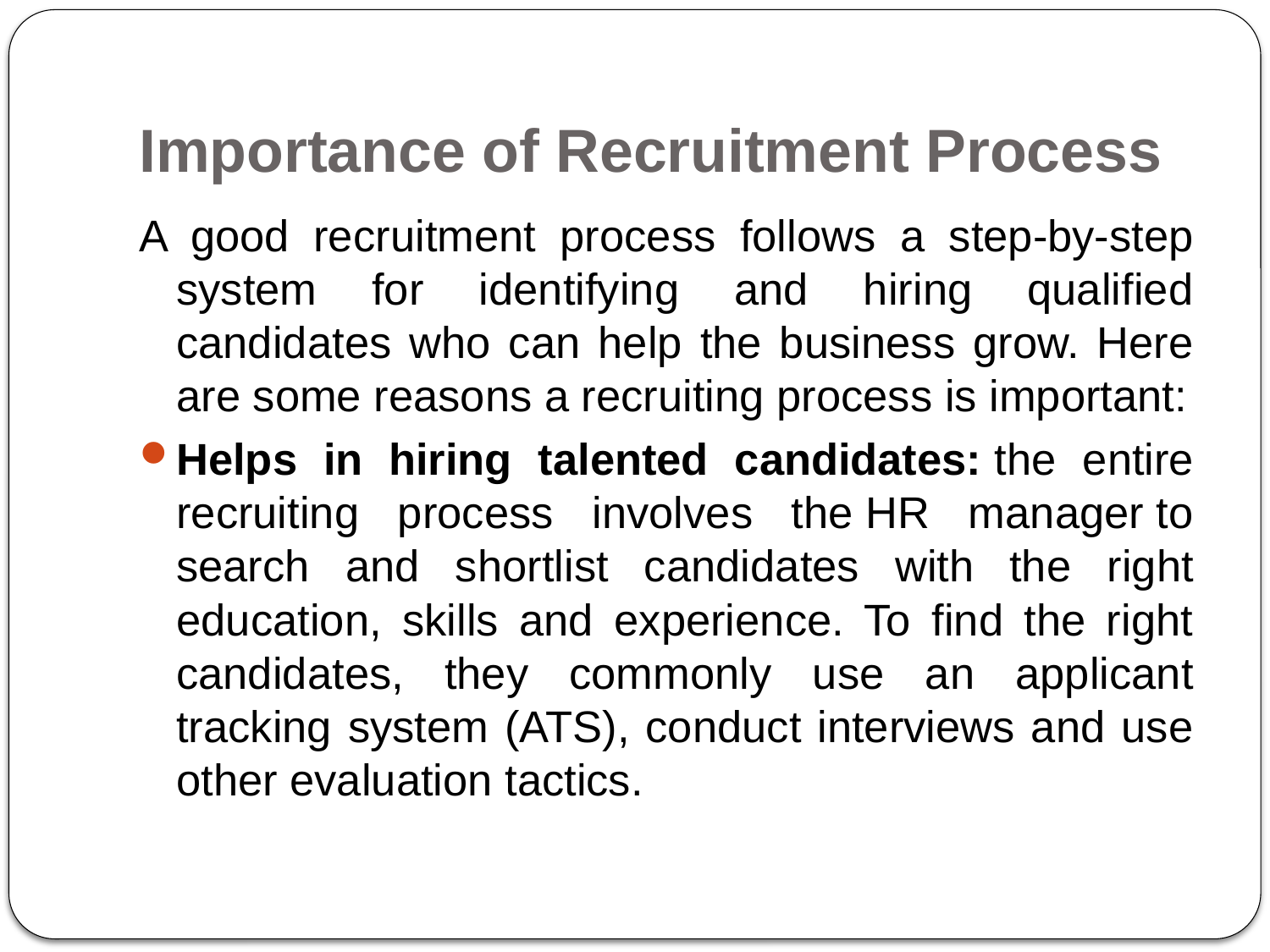

# Importance of Recruitment Process
A good recruitment process follows a step-by-step system for identifying and hiring qualified candidates who can help the business grow. Here are some reasons a recruiting process is important:
Helps in hiring talented candidates: the entire recruiting process involves the HR manager to search and shortlist candidates with the right education, skills and experience. To find the right candidates, they commonly use an applicant tracking system (ATS), conduct interviews and use other evaluation tactics.